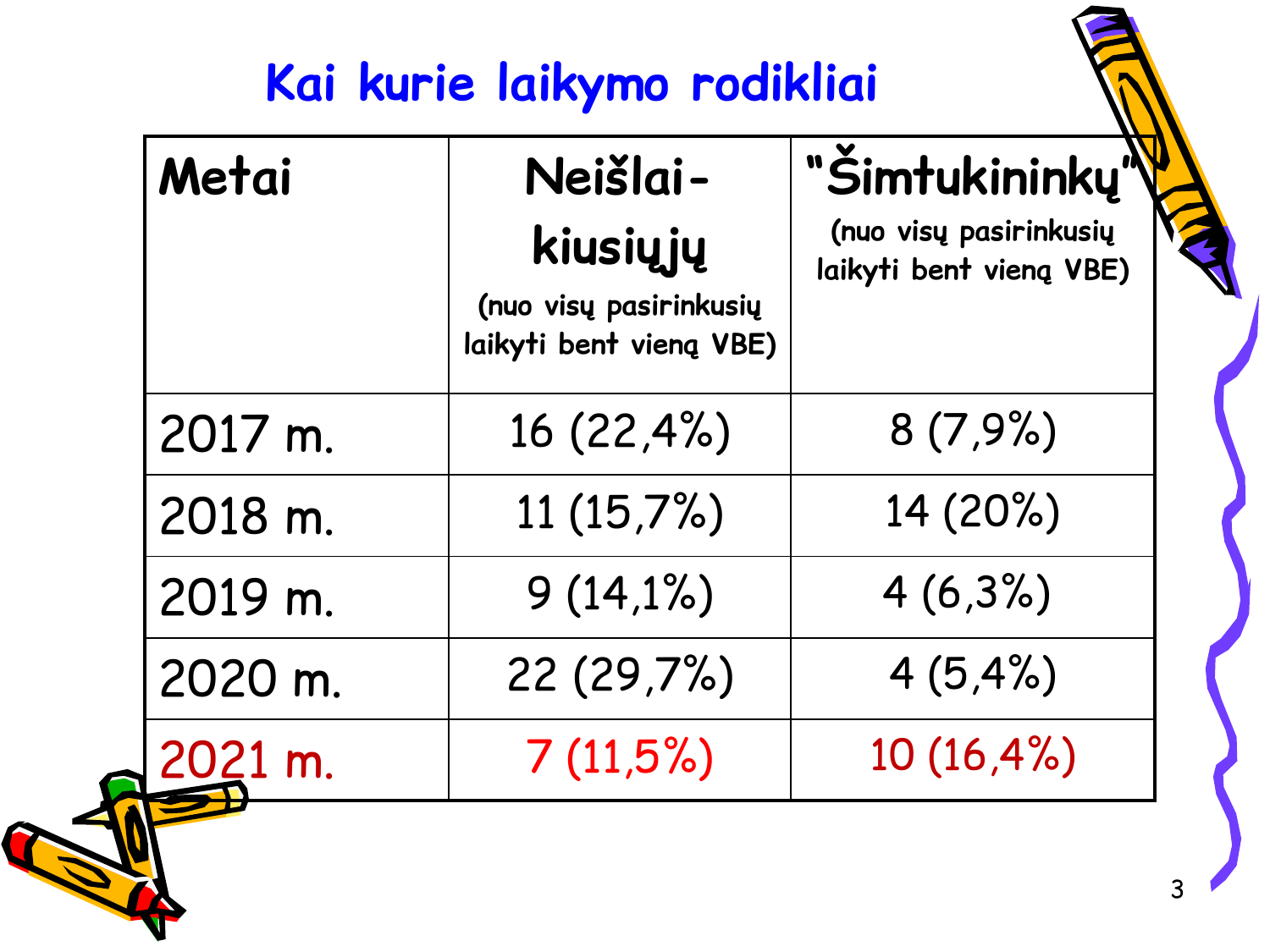

# Kai kurie laikymo rodikliai
| Metai | Neišlai-kiusiųjų (nuo visų pasirinkusių laikyti bent vieną VBE) | “Šimtukininkų” (nuo visų pasirinkusių laikyti bent vieną VBE) |
| --- | --- | --- |
| 2017 m. | 16 (22,4%) | 8 (7,9%) |
| 2018 m. | 11 (15,7%) | 14 (20%) |
| 2019 m. | 9 (14,1%) | 4 (6,3%) |
| 2020 m. | 22 (29,7%) | 4 (5,4%) |
| 2021 m. | 7 (11,5%) | 10 (16,4%) |
3